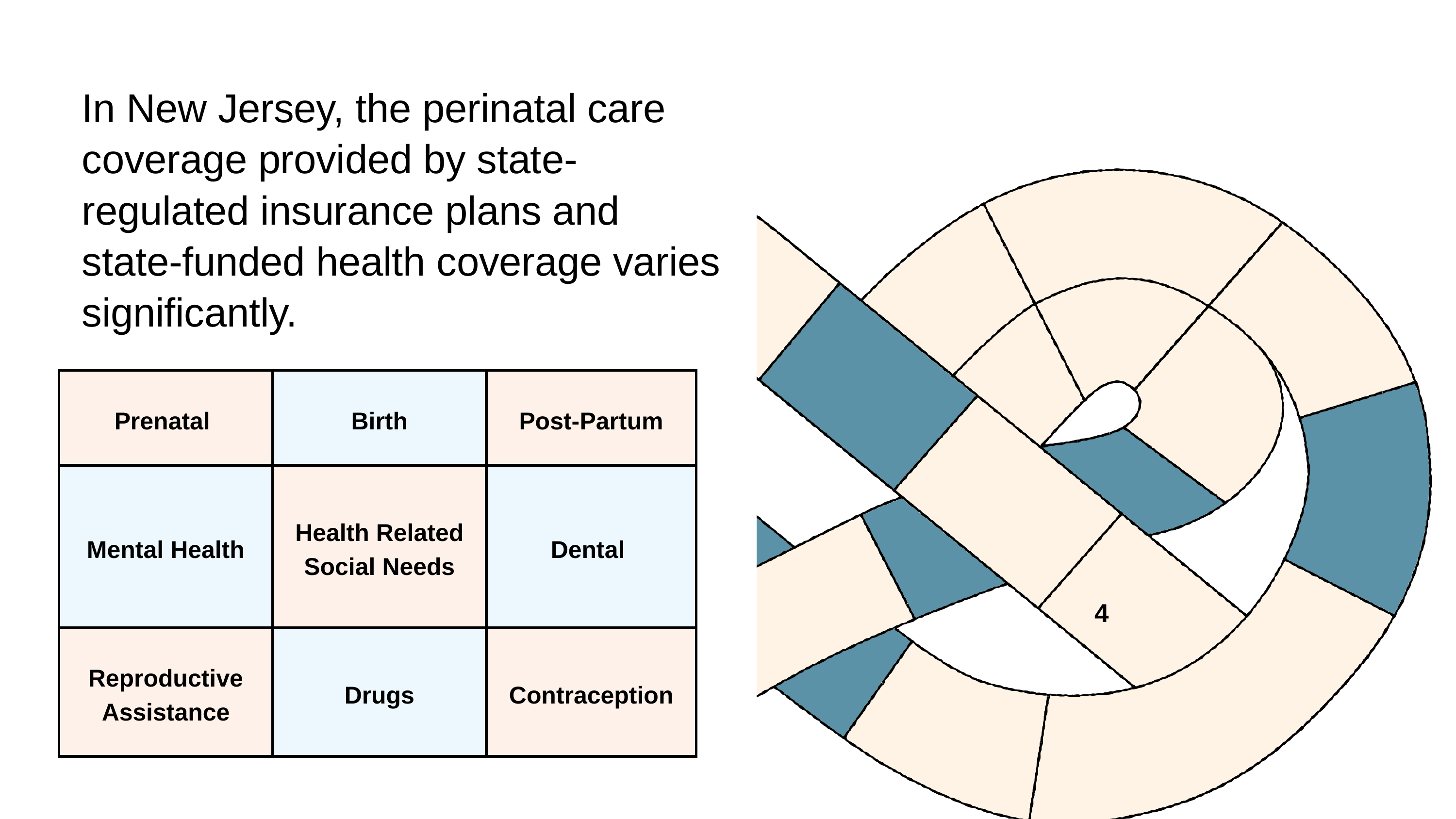

In New Jersey, the perinatal care coverage provided by state- regulated insurance plans and state-funded health coverage varies significantly.

| Prenatal | Birth | Post-Partum |
| --- | --- | --- |
| Mental Health | Health Related Social Needs | Dental |
| Reproductive Assistance | Drugs | Contraception |
4